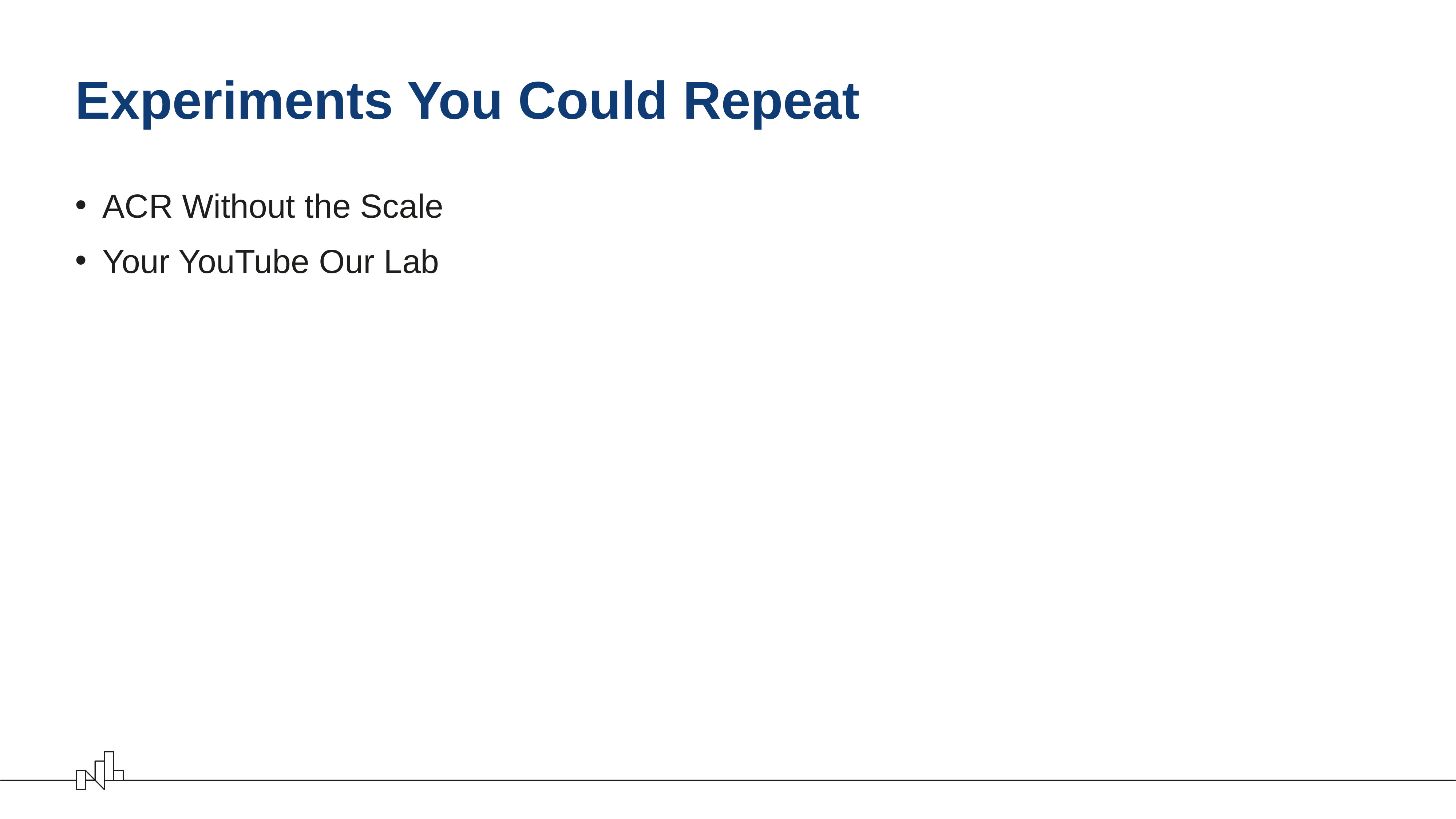

Experiments You Could Repeat
ACR Without the Scale
Your YouTube Our Lab